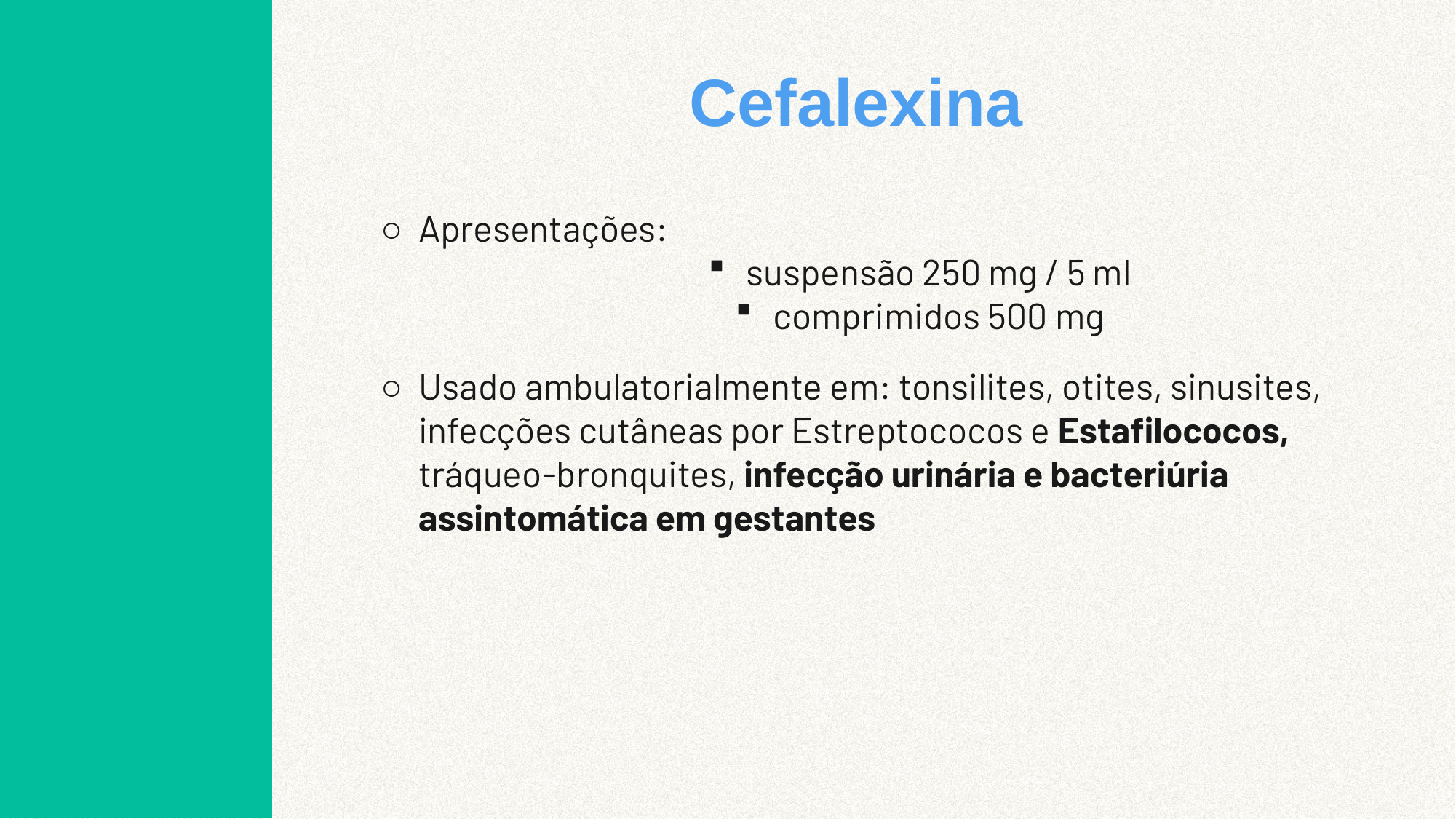

# Cefalexina
Apresentações:
suspensão 250 mg / 5 ml
comprimidos 500 mg
Usado ambulatorialmente em: tonsilites, otites, sinusites, infecções cutâneas por Estreptococos e Estafilococos, tráqueo-bronquites, infecção urinária e bacteriúria assintomática em gestantes